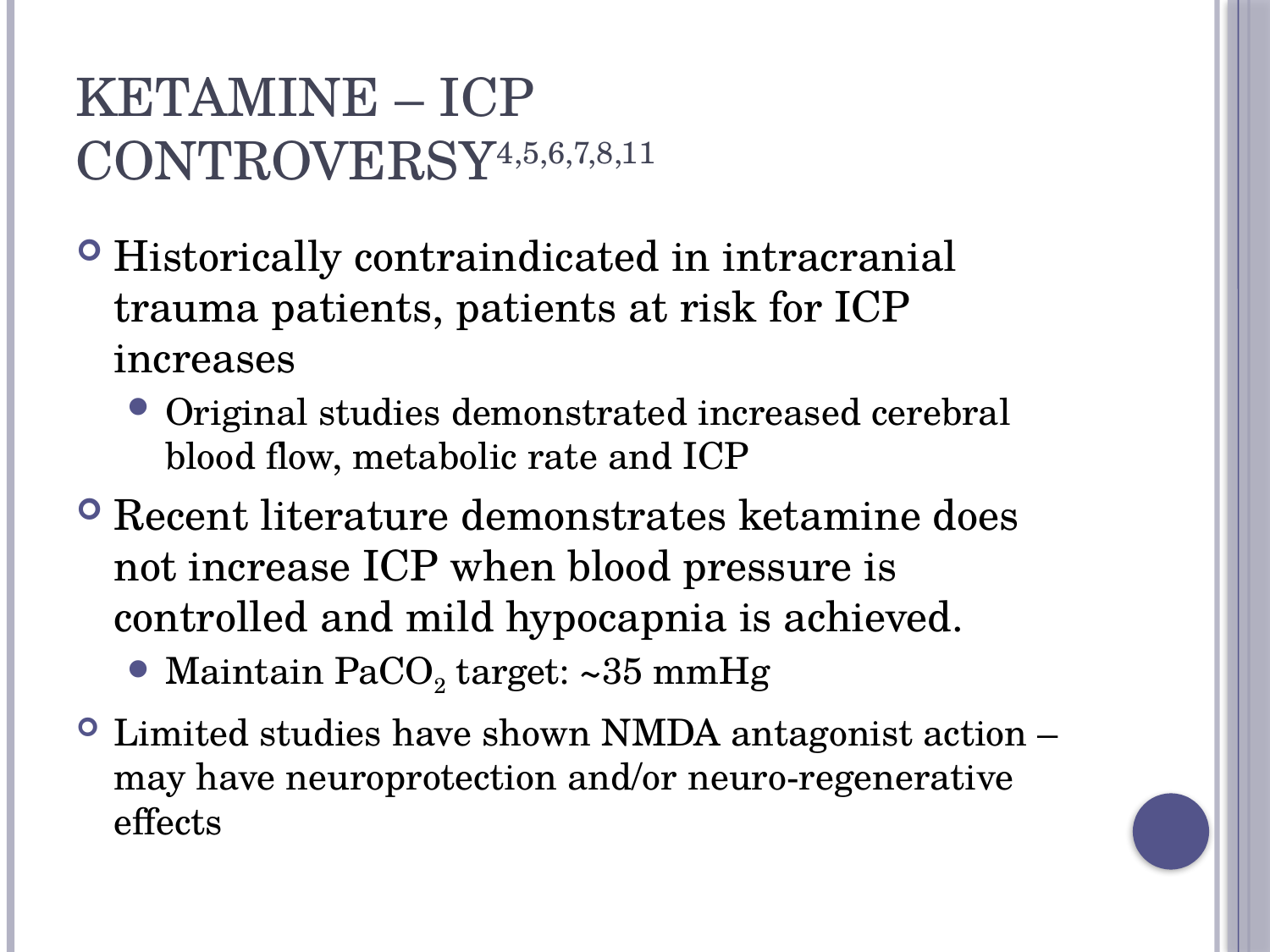

# Ketamine – ICP Controversy4,5,6,7,8,11
Historically contraindicated in intracranial trauma patients, patients at risk for ICP increases
Original studies demonstrated increased cerebral blood flow, metabolic rate and ICP
Recent literature demonstrates ketamine does not increase ICP when blood pressure is controlled and mild hypocapnia is achieved.
Maintain PaCO2 target: ~35 mmHg
Limited studies have shown NMDA antagonist action – may have neuroprotection and/or neuro-regenerative effects